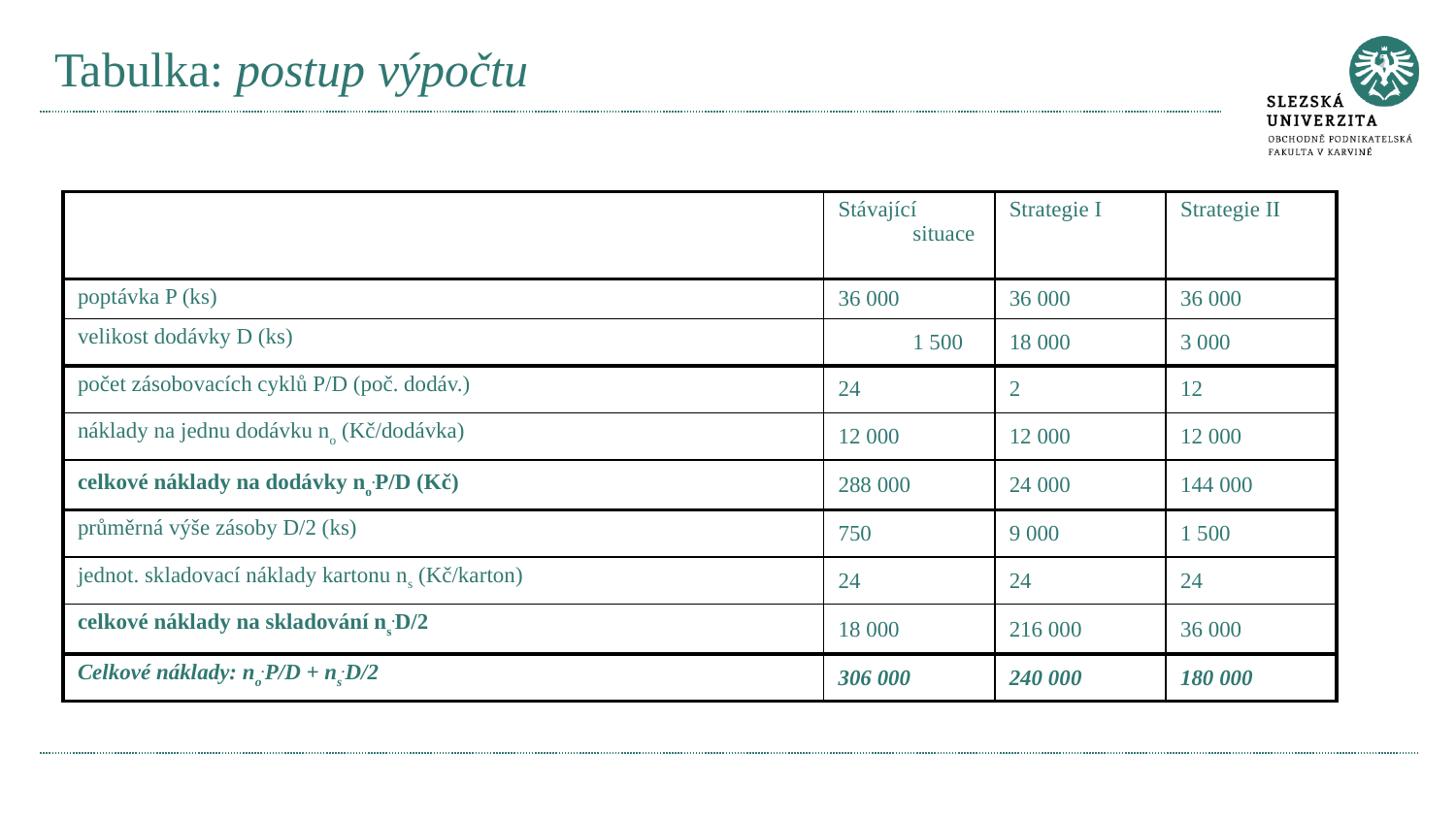

# Tabulka: postup výpočtu
|  | Stávající situace | Strategie I | Strategie II |
| --- | --- | --- | --- |
| poptávka P (ks) | 36 000 | 36 000 | 36 000 |
| velikost dodávky D (ks) | 1 500 | 18 000 | 3 000 |
| počet zásobovacích cyklů P/D (poč. dodáv.) | 24 | 2 | 12 |
| náklady na jednu dodávku no (Kč/dodávka) | 12 000 | 12 000 | 12 000 |
| celkové náklady na dodávky no.P/D (Kč) | 288 000 | 24 000 | 144 000 |
| průměrná výše zásoby D/2 (ks) | 750 | 9 000 | 1 500 |
| jednot. skladovací náklady kartonu ns (Kč/karton) | 24 | 24 | 24 |
| celkové náklady na skladování ns.D/2 | 18 000 | 216 000 | 36 000 |
| Celkové náklady: no.P/D + ns.D/2 | 306 000 | 240 000 | 180 000 |